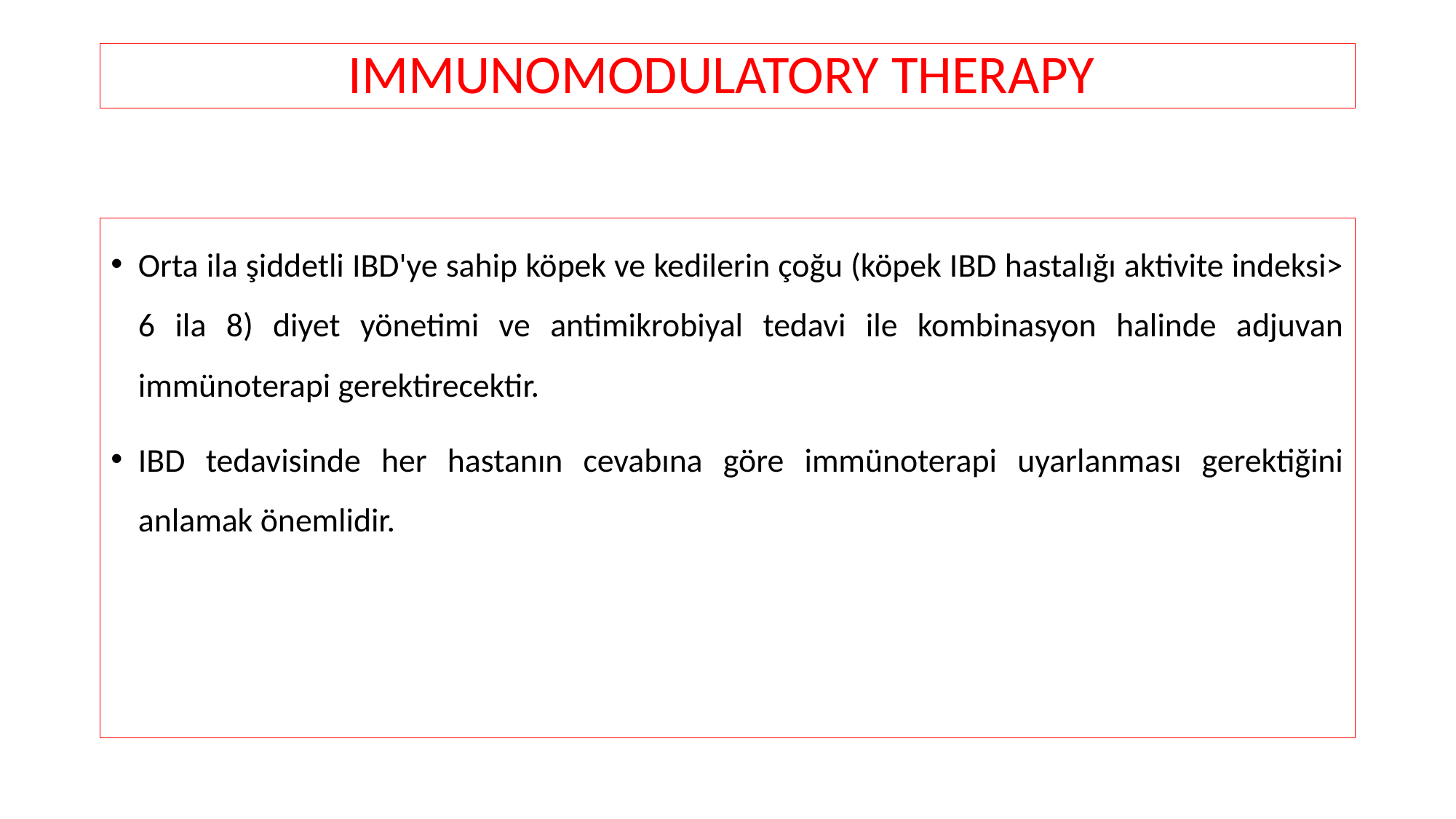

# IMMUNOMODULATORY THERAPY
Orta ila şiddetli IBD'ye sahip köpek ve kedilerin çoğu (köpek IBD hastalığı aktivite indeksi> 6 ila 8) diyet yönetimi ve antimikrobiyal tedavi ile kombinasyon halinde adjuvan immünoterapi gerektirecektir.
IBD tedavisinde her hastanın cevabına göre immünoterapi uyarlanması gerektiğini anlamak önemlidir.